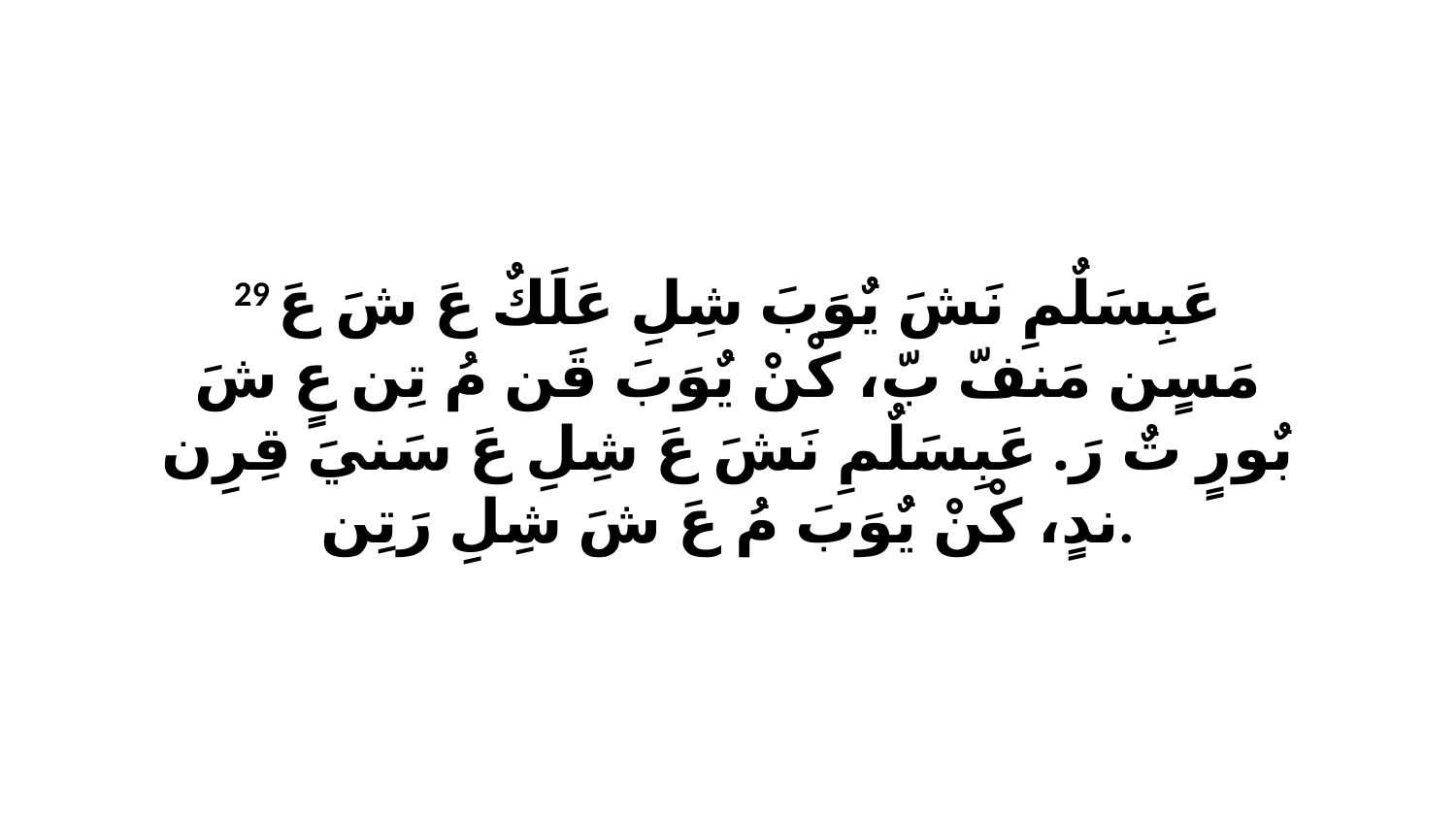

29 عَبِسَلٌمِ نَشَ يٌوَبَ شِلِ عَلَكٌ عَ شَ عَ مَسٍن مَنفّ بّ، كْنْ يٌوَبَ قَن مُ تِن عٍ شَ بٌورٍ تٌ رَ. عَبِسَلٌمِ نَشَ عَ شِلِ عَ سَنيَ قِرِن ندٍ، كْنْ يٌوَبَ مُ عَ شَ شِلِ رَتِن.